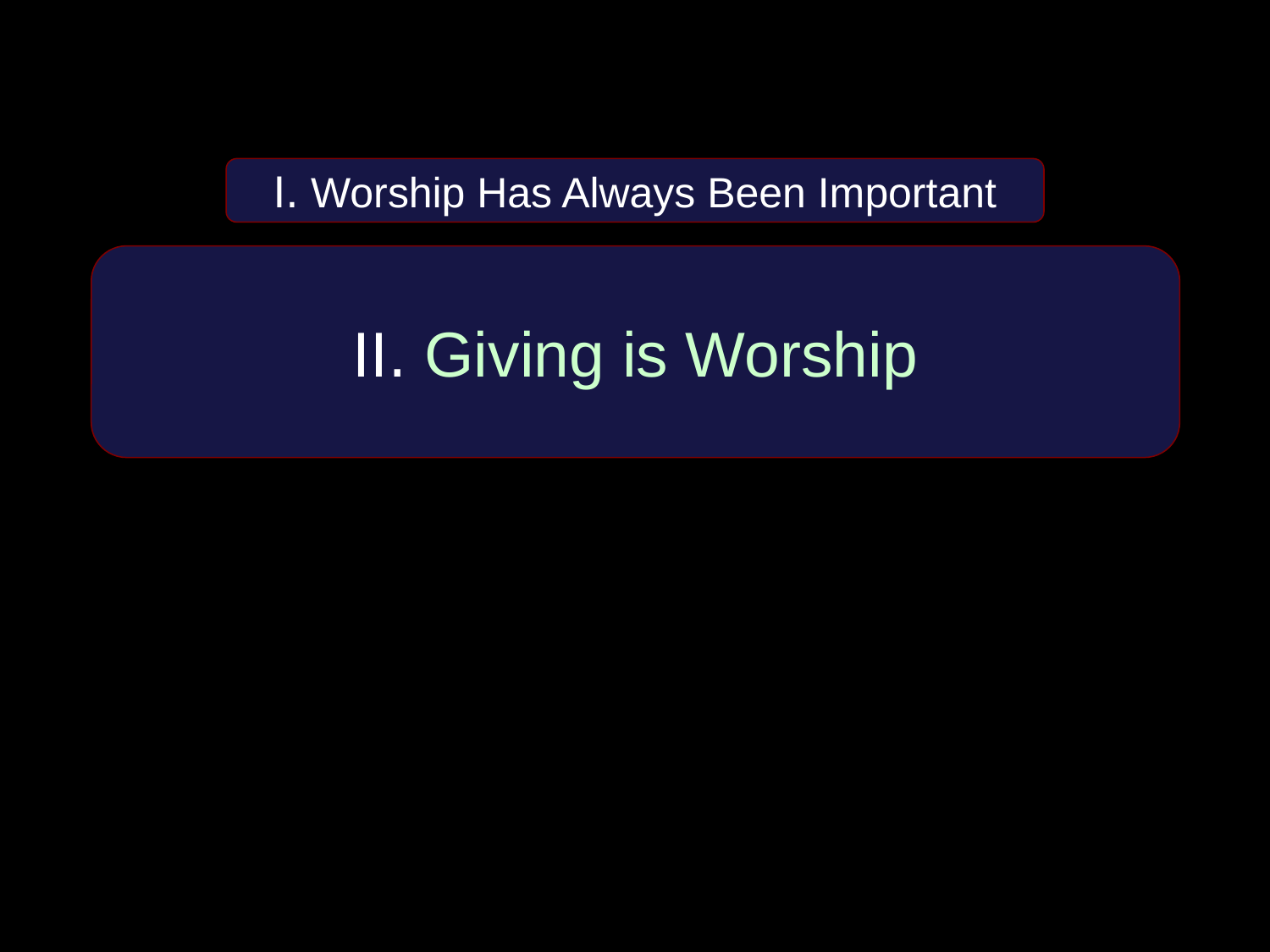

I. Worship Has Always Been Important
II. Giving is Worship